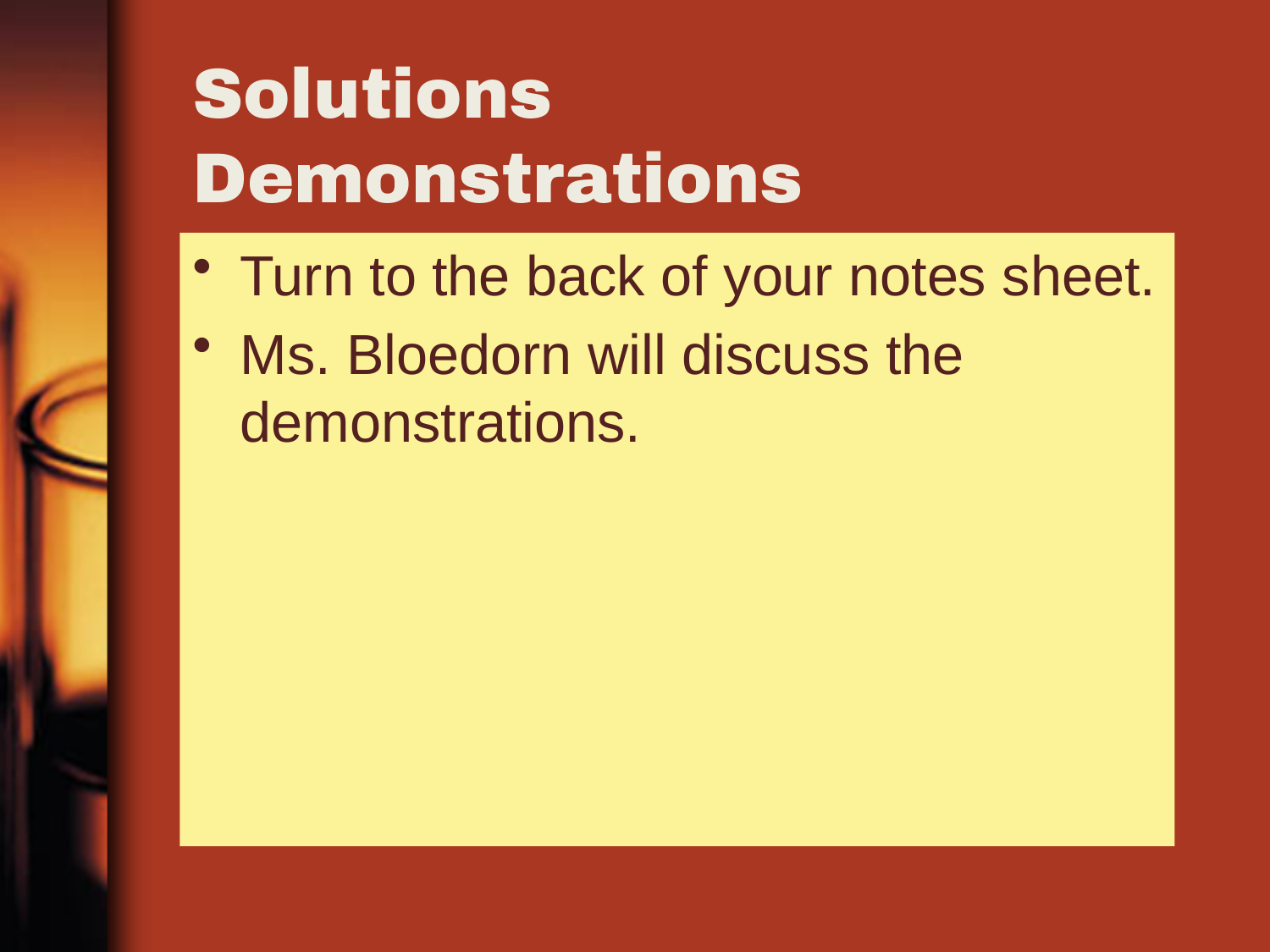

# Solutions Demonstrations
Turn to the back of your notes sheet.
Ms. Bloedorn will discuss the demonstrations.